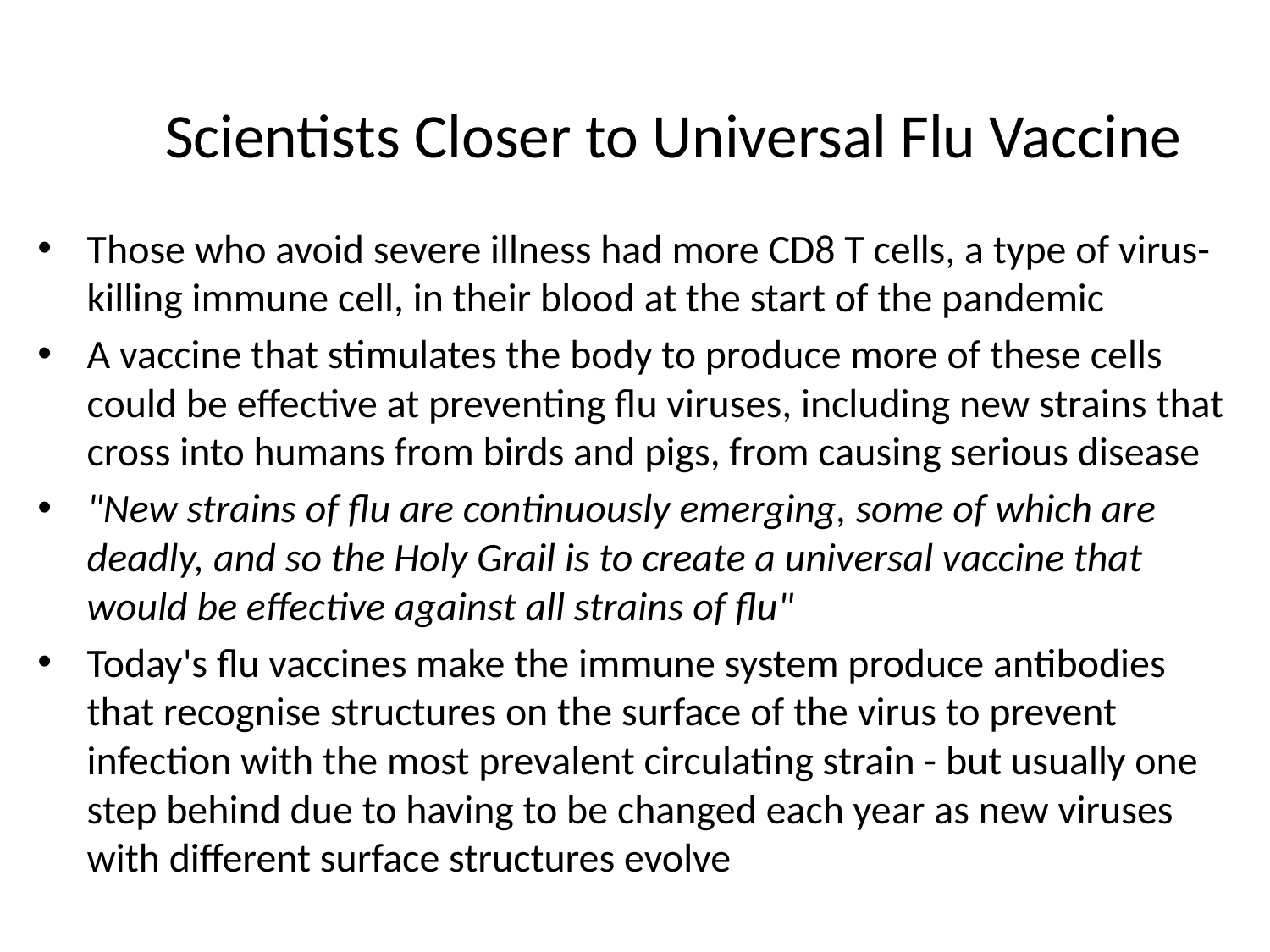

# Scientists Closer to Universal Flu Vaccine
Those who avoid severe illness had more CD8 T cells, a type of virus-killing immune cell, in their blood at the start of the pandemic
A vaccine that stimulates the body to produce more of these cells could be effective at preventing flu viruses, including new strains that cross into humans from birds and pigs, from causing serious disease
"New strains of flu are continuously emerging, some of which are deadly, and so the Holy Grail is to create a universal vaccine that would be effective against all strains of flu"
Today's flu vaccines make the immune system produce antibodies that recognise structures on the surface of the virus to prevent infection with the most prevalent circulating strain - but usually one step behind due to having to be changed each year as new viruses with different surface structures evolve